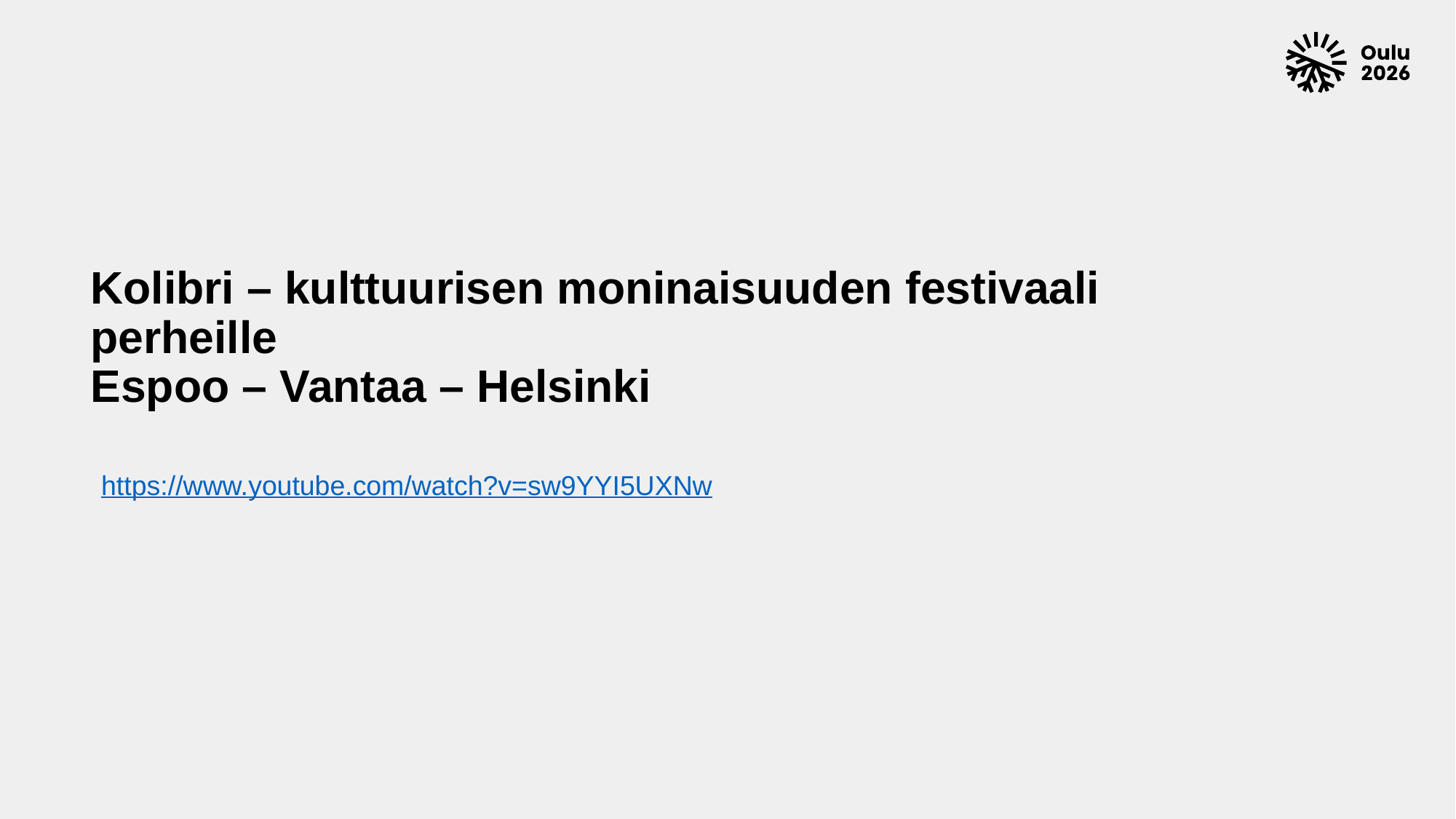

# Kolibri – kulttuurisen moninaisuuden festivaali perheille Espoo – Vantaa – Helsinki
https://www.youtube.com/watch?v=sw9YYI5UXNw